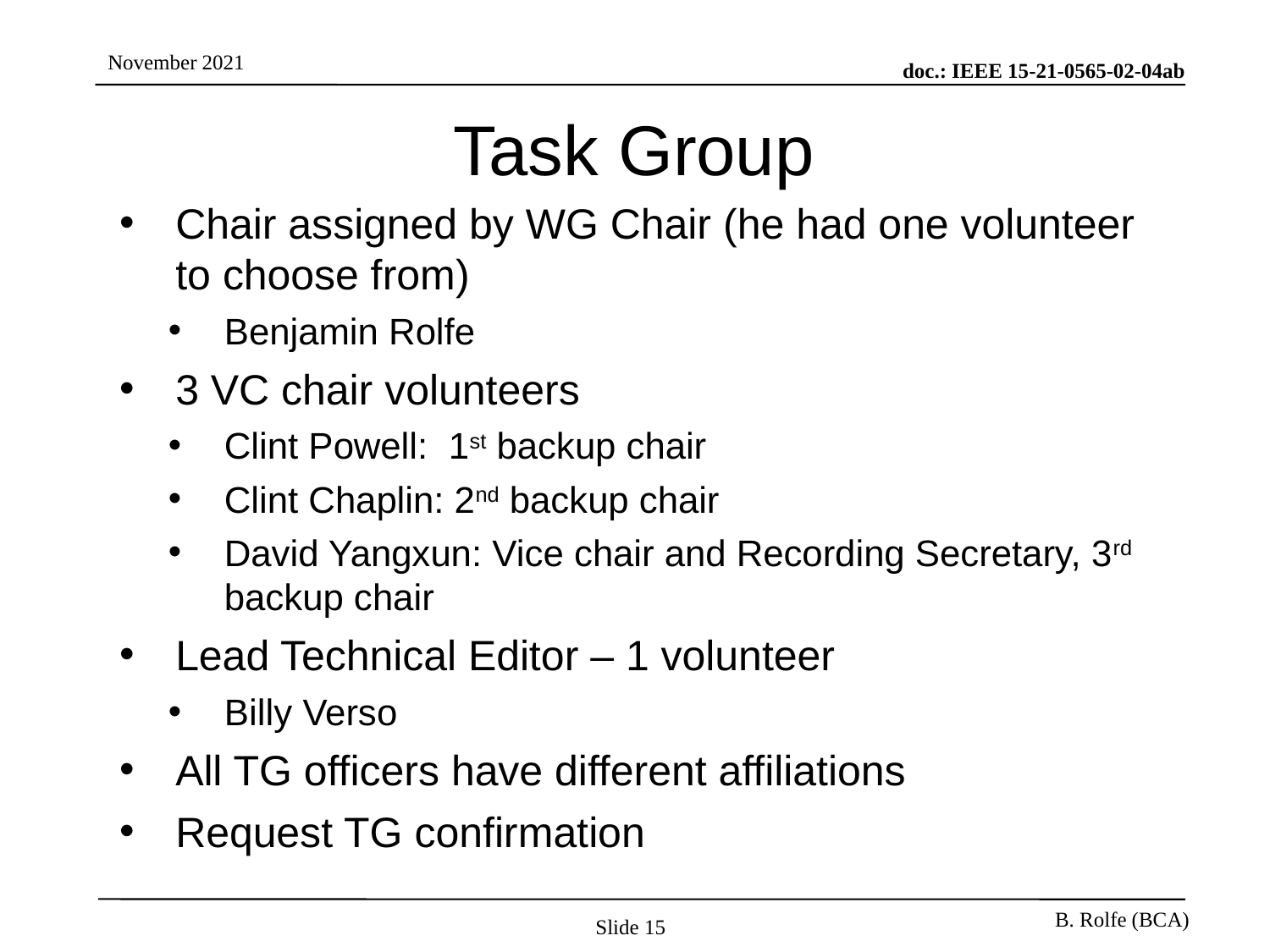

# Task Group
Chair assigned by WG Chair (he had one volunteer to choose from)
Benjamin Rolfe
3 VC chair volunteers
Clint Powell:  1st backup chair
Clint Chaplin: 2nd backup chair
David Yangxun: Vice chair and Recording Secretary, 3rd backup chair
Lead Technical Editor – 1 volunteer
Billy Verso
All TG officers have different affiliations
Request TG confirmation

Slide 15